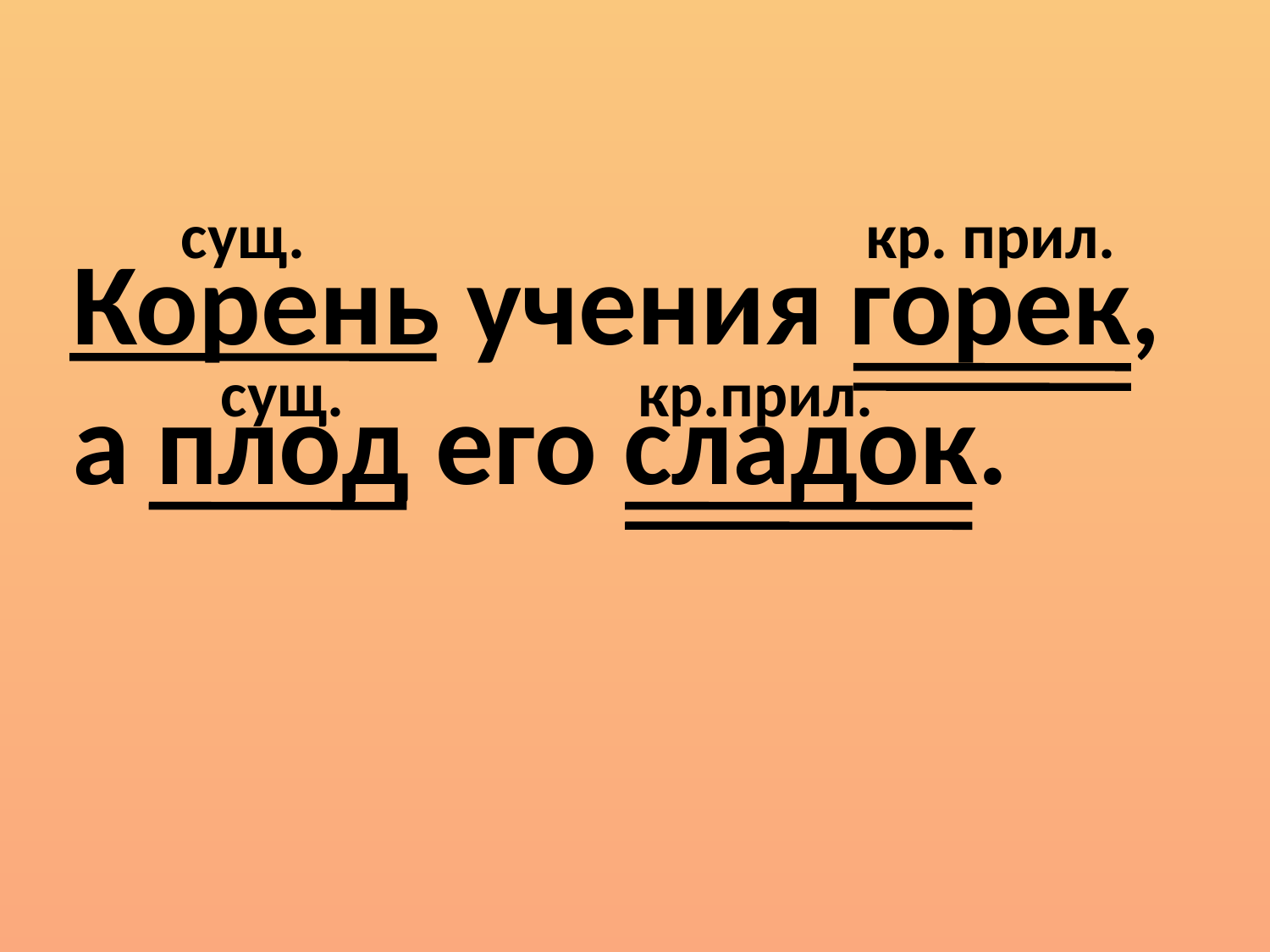

сущ.
кр. прил.
Корень учения горек, а плод его сладок.
сущ.
кр.прил.